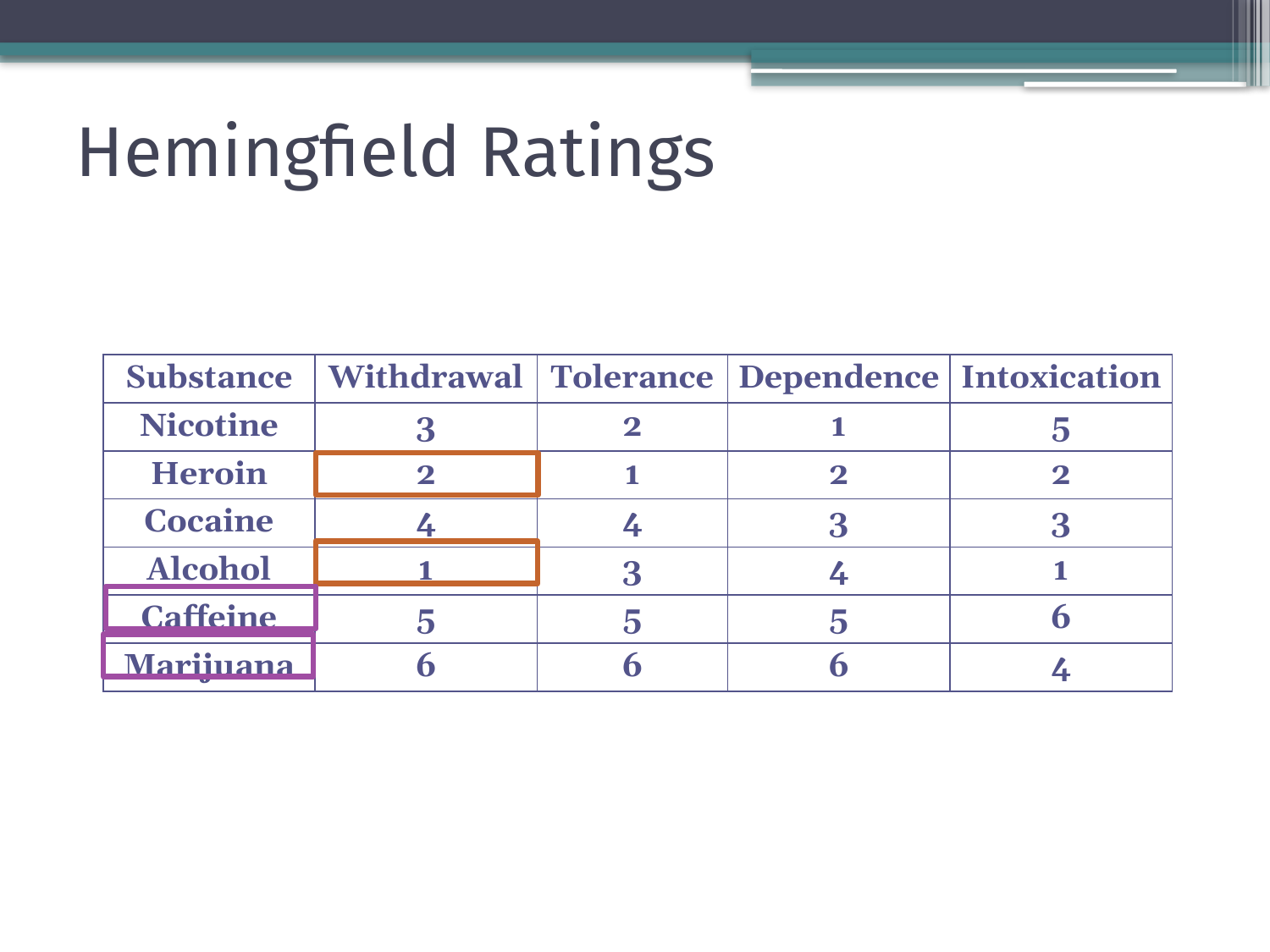

# Hemingfield Ratings
| Substance | Withdrawal | Tolerance | Dependence | Intoxication |
| --- | --- | --- | --- | --- |
| Nicotine | 3 | 2 | 1 | 5 |
| Heroin | 2 | 1 | 2 | 2 |
| Cocaine | 4 | 4 | 3 | 3 |
| Alcohol | 1 | 3 | 4 | 1 |
| Caffeine | 5 | 5 | 5 | 6 |
| Marijuana | 6 | 6 | 6 | 4 |